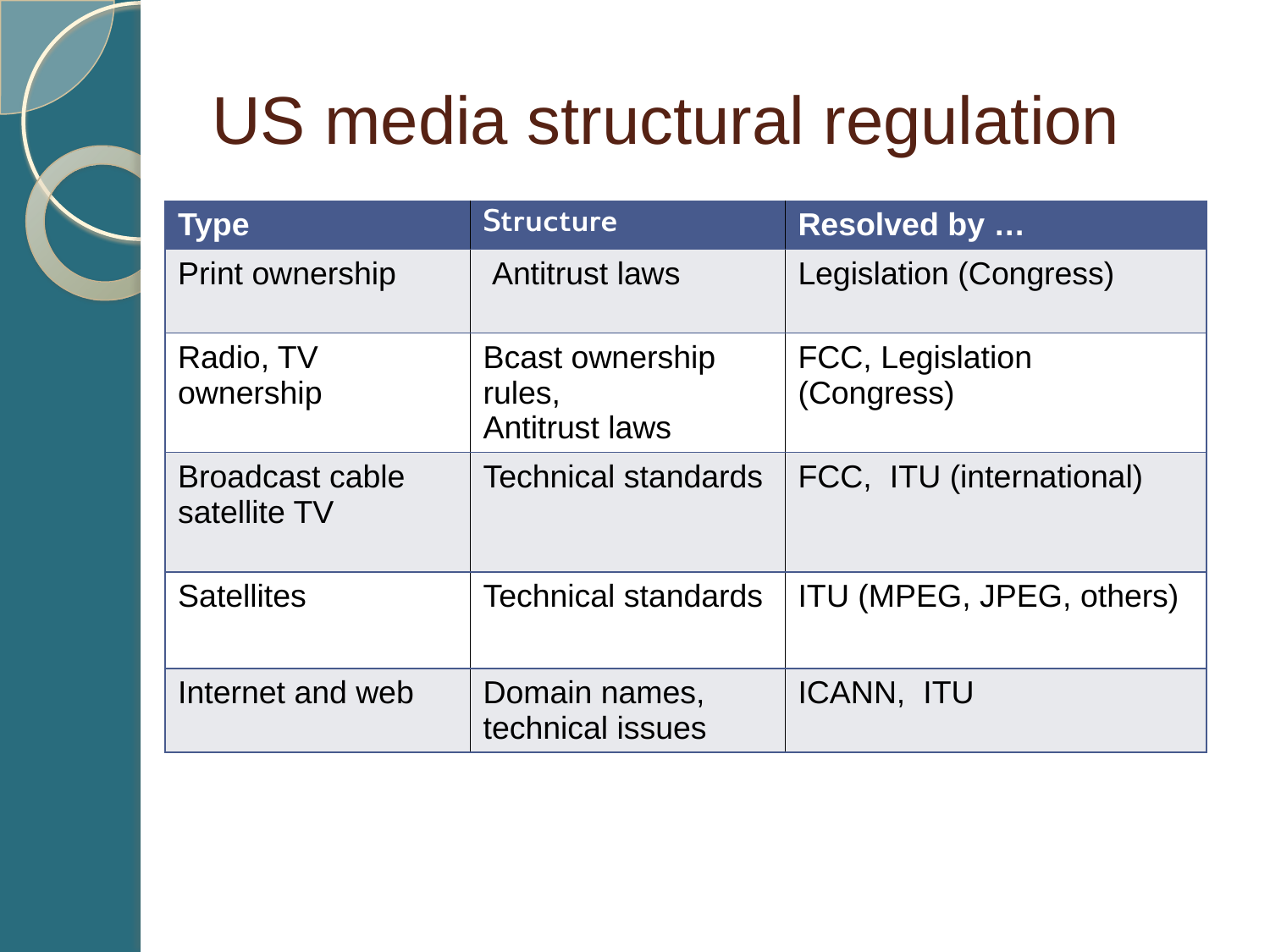

# US media structural regulation
| Type | Structure | Resolved by … |
| --- | --- | --- |
| Print ownership | Antitrust laws | Legislation (Congress) |
| Radio, TV ownership | Bcast ownership rules, Antitrust laws | FCC, Legislation (Congress) |
| Broadcast cable satellite TV | Technical standards | FCC, ITU (international) |
| Satellites | Technical standards | ITU (MPEG, JPEG, others) |
| Internet and web | Domain names, technical issues | ICANN, ITU |